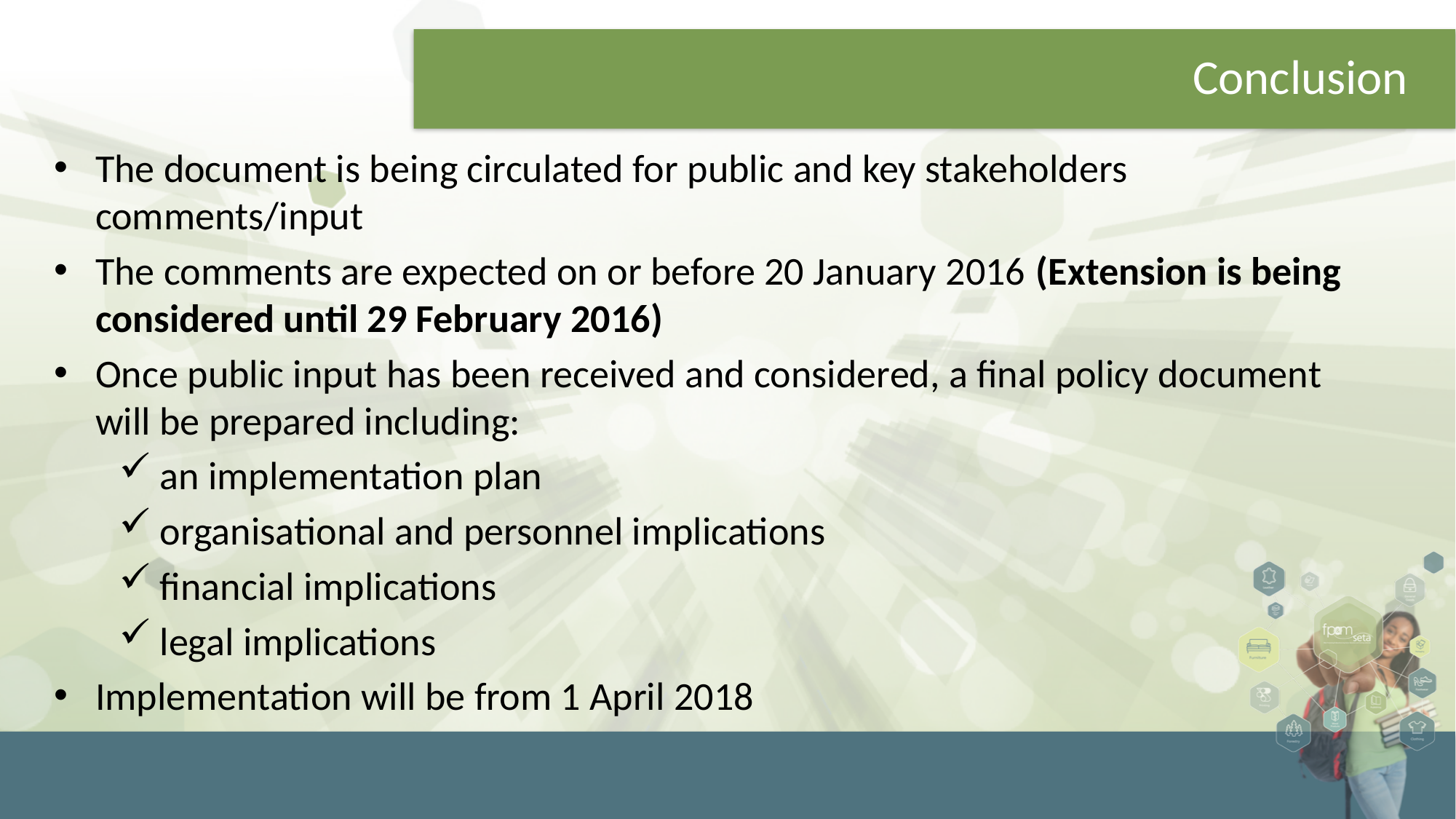

# Conclusion
The document is being circulated for public and key stakeholders comments/input
The comments are expected on or before 20 January 2016 (Extension is being considered until 29 February 2016)
Once public input has been received and considered, a final policy document will be prepared including:
an implementation plan
organisational and personnel implications
financial implications
legal implications
Implementation will be from 1 April 2018